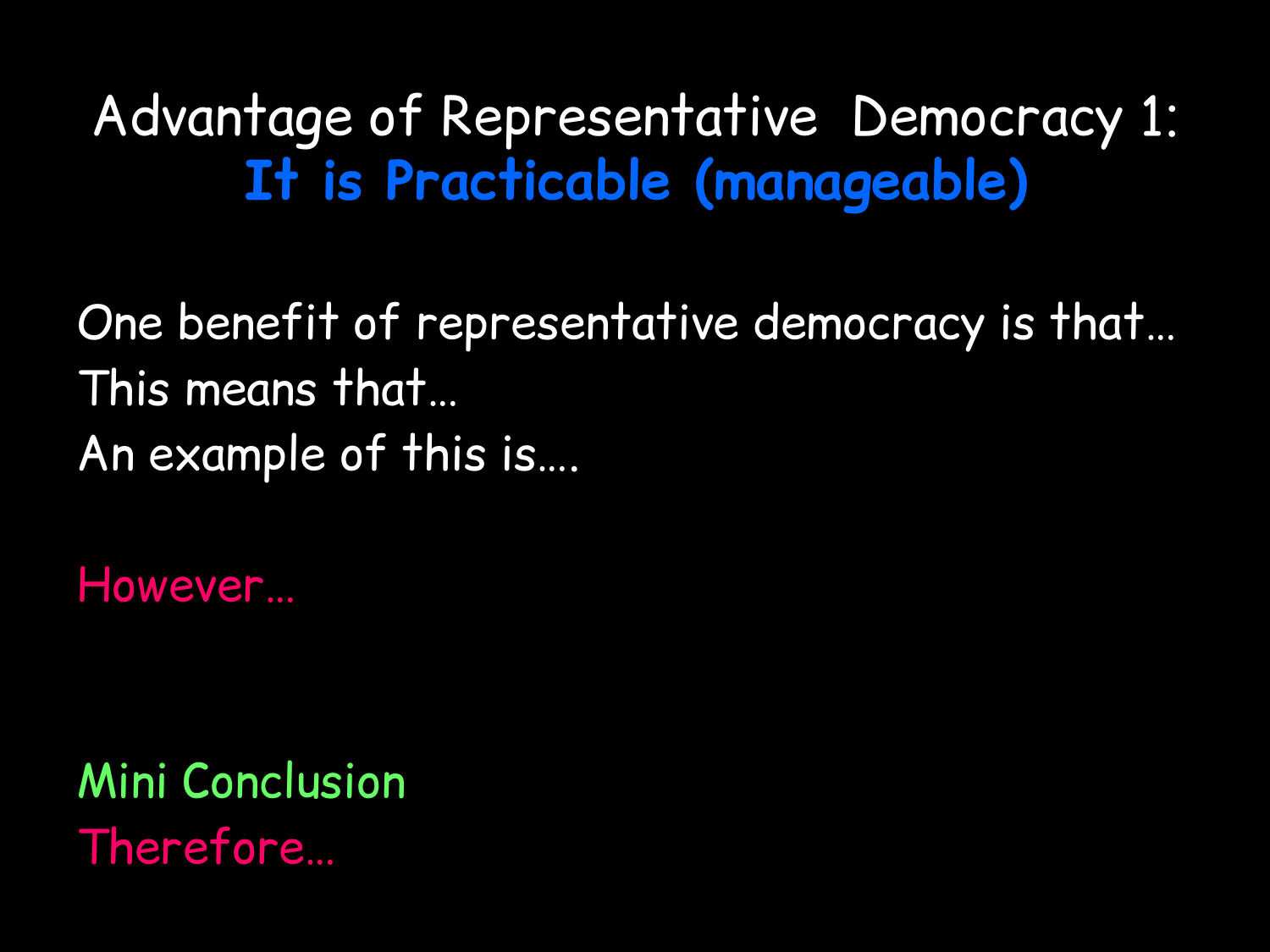

# Advantage of Representative  Democracy 1: It is Practicable (manageable)
One benefit of representative democracy is that…
This means that…
An example of this is….

However…

Mini Conclusion
Therefore…